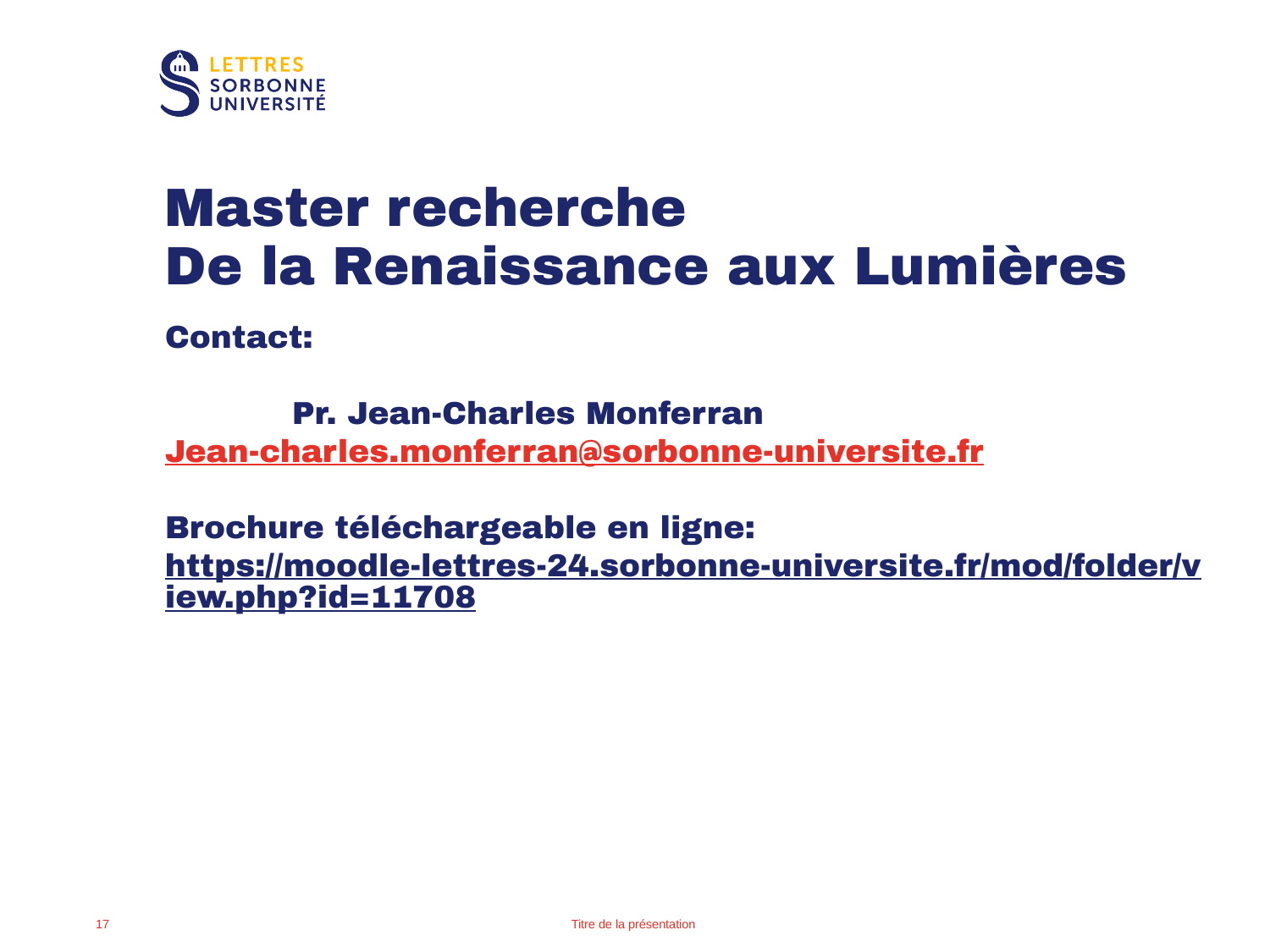

# Master recherche De la Renaissance aux Lumières
Contact:

	Pr. Jean-Charles Monferran
Jean-charles.monferran@sorbonne-universite.fr

Brochure téléchargeable en ligne:
https://moodle-lettres-24.sorbonne-universite.fr/mod/folder/view.php?id=11708

Titre de la présentation